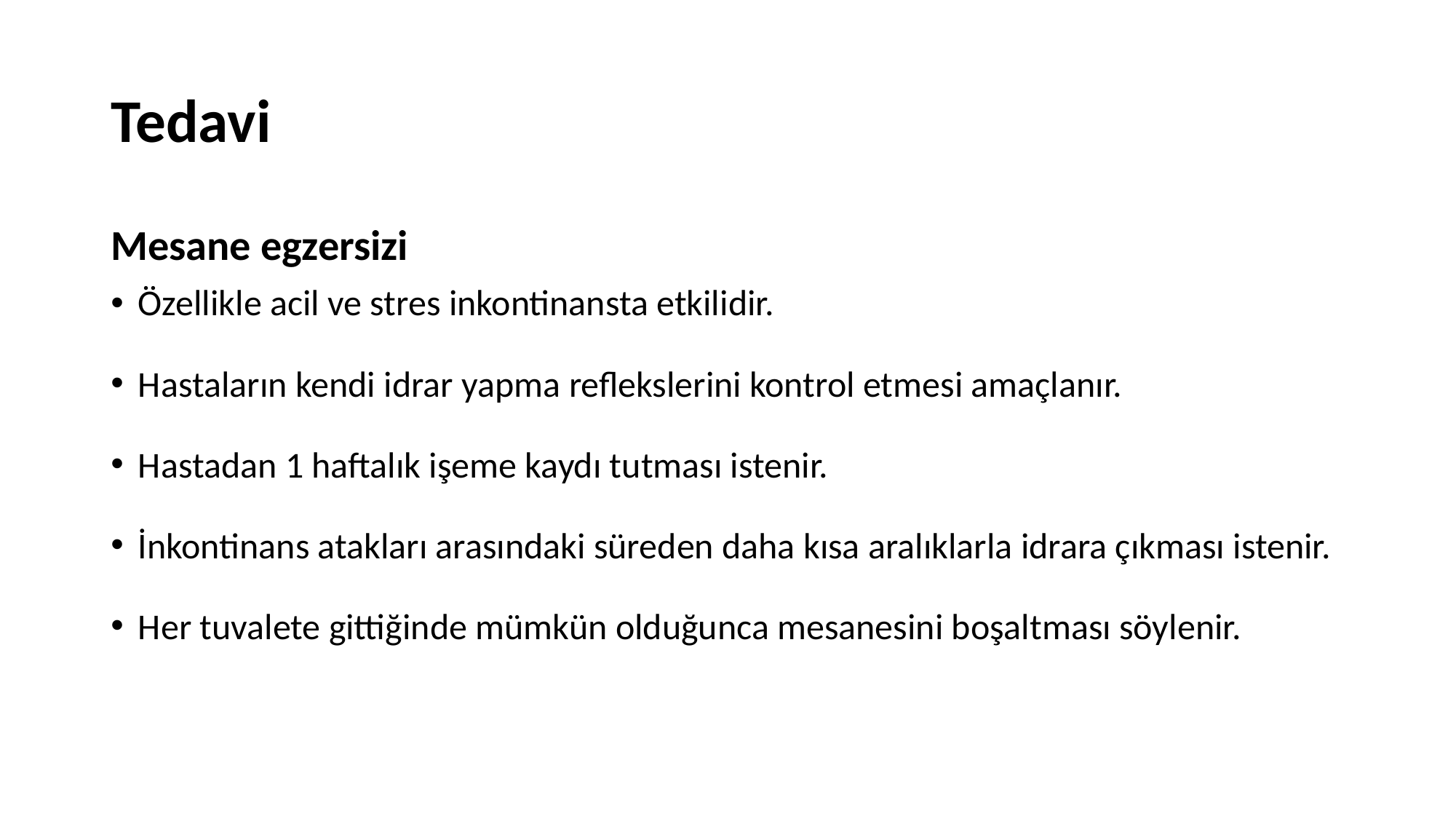

# Tedavi
Mesane egzersizi
Özellikle acil ve stres inkontinansta etkilidir.
Hastaların kendi idrar yapma reflekslerini kontrol etmesi amaçlanır.
Hastadan 1 haftalık işeme kaydı tutması istenir.
İnkontinans atakları arasındaki süreden daha kısa aralıklarla idrara çıkması istenir.
Her tuvalete gittiğinde mümkün olduğunca mesanesini boşaltması söylenir.